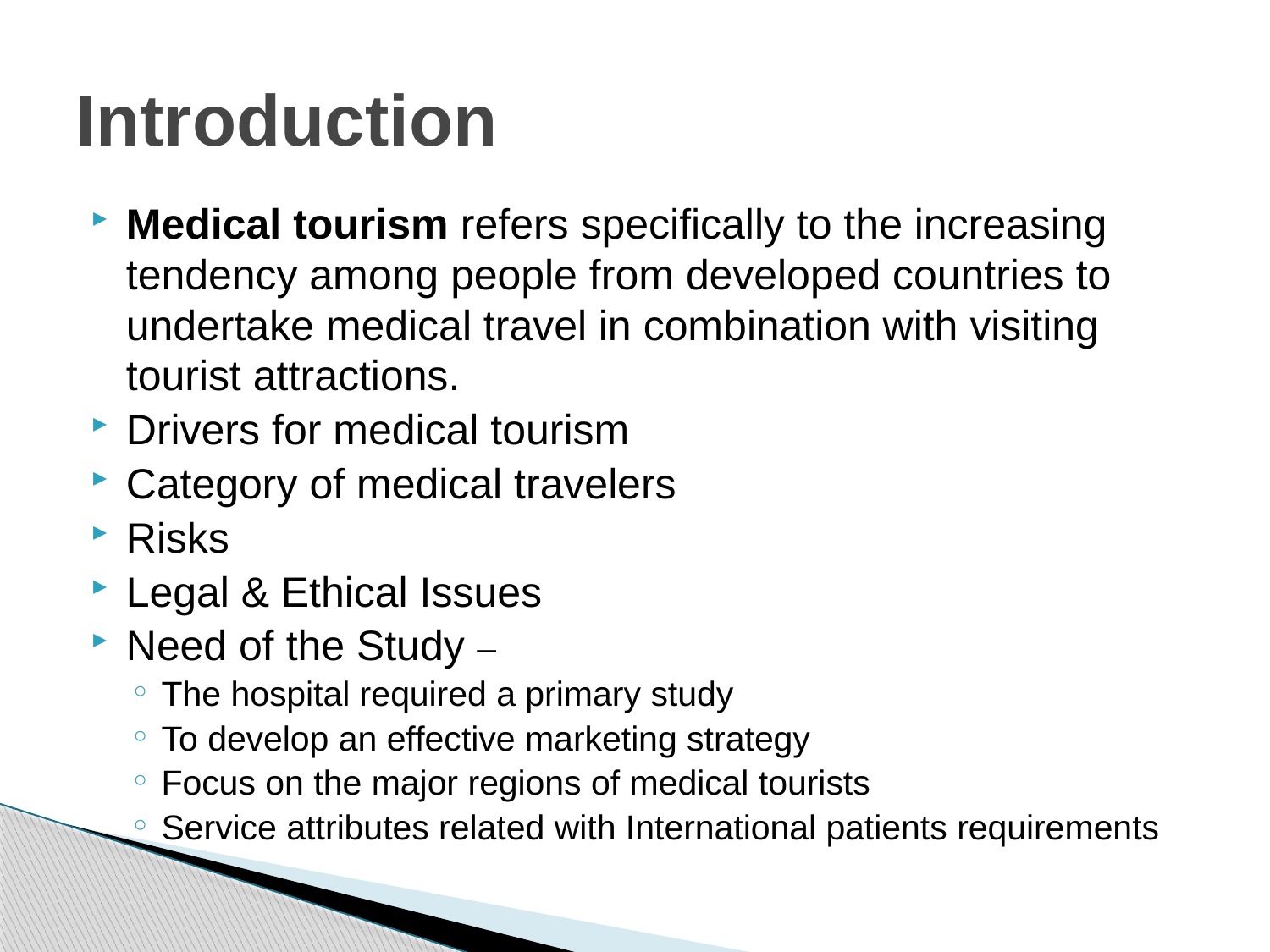

# Introduction
Medical tourism refers specifically to the increasing tendency among people from developed countries to undertake medical travel in combination with visiting tourist attractions.
Drivers for medical tourism
Category of medical travelers
Risks
Legal & Ethical Issues
Need of the Study –
The hospital required a primary study
To develop an effective marketing strategy
Focus on the major regions of medical tourists
Service attributes related with International patients requirements